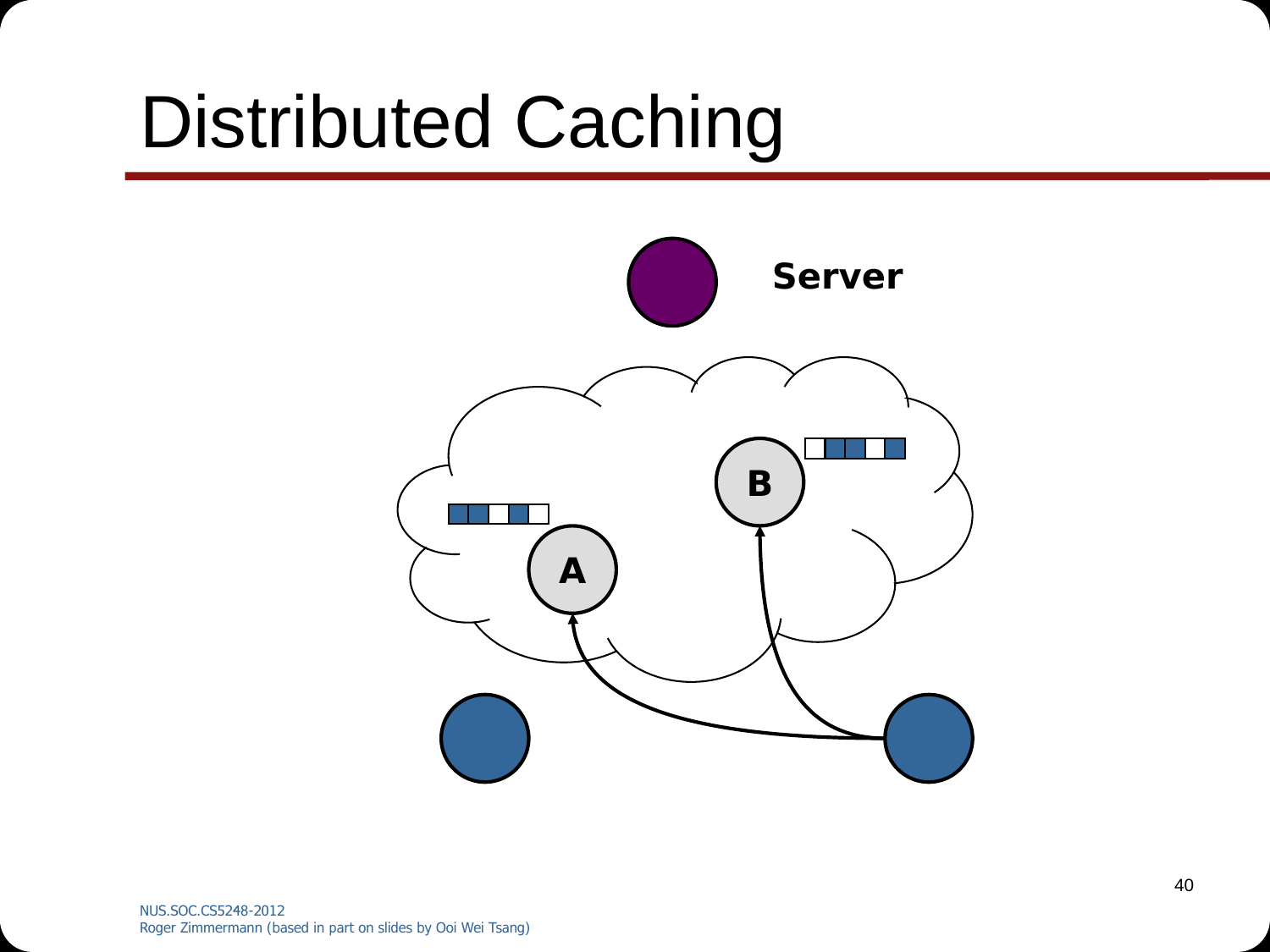

# Distributed Caching

Server

B

A

40
NUS.SOC.CS5248-2012
Roger Zimmermann (based in part on slides by Ooi Wei Tsang)